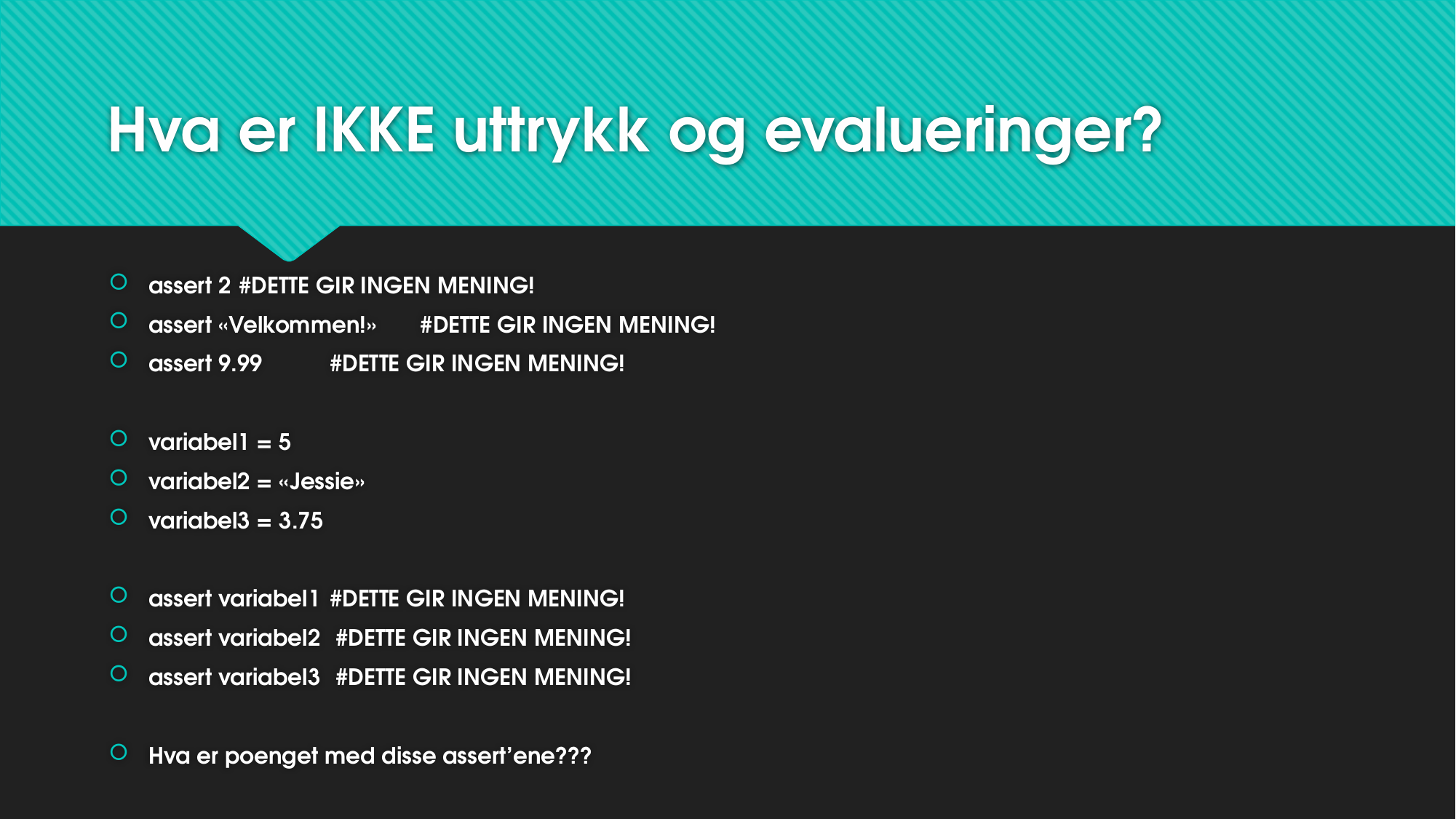

# Hva er IKKE uttrykk og evalueringer?
assert 2					#DETTE GIR INGEN MENING!
assert «Velkommen!» 		#DETTE GIR INGEN MENING!
assert 9.99					#DETTE GIR INGEN MENING!

variabel1 = 5
variabel2 = «Jessie»
variabel3 = 3.75

assert variabel1		#DETTE GIR INGEN MENING!
assert variabel2		 #DETTE GIR INGEN MENING!
assert variabel3		 #DETTE GIR INGEN MENING!

Hva er poenget med disse assert’ene???